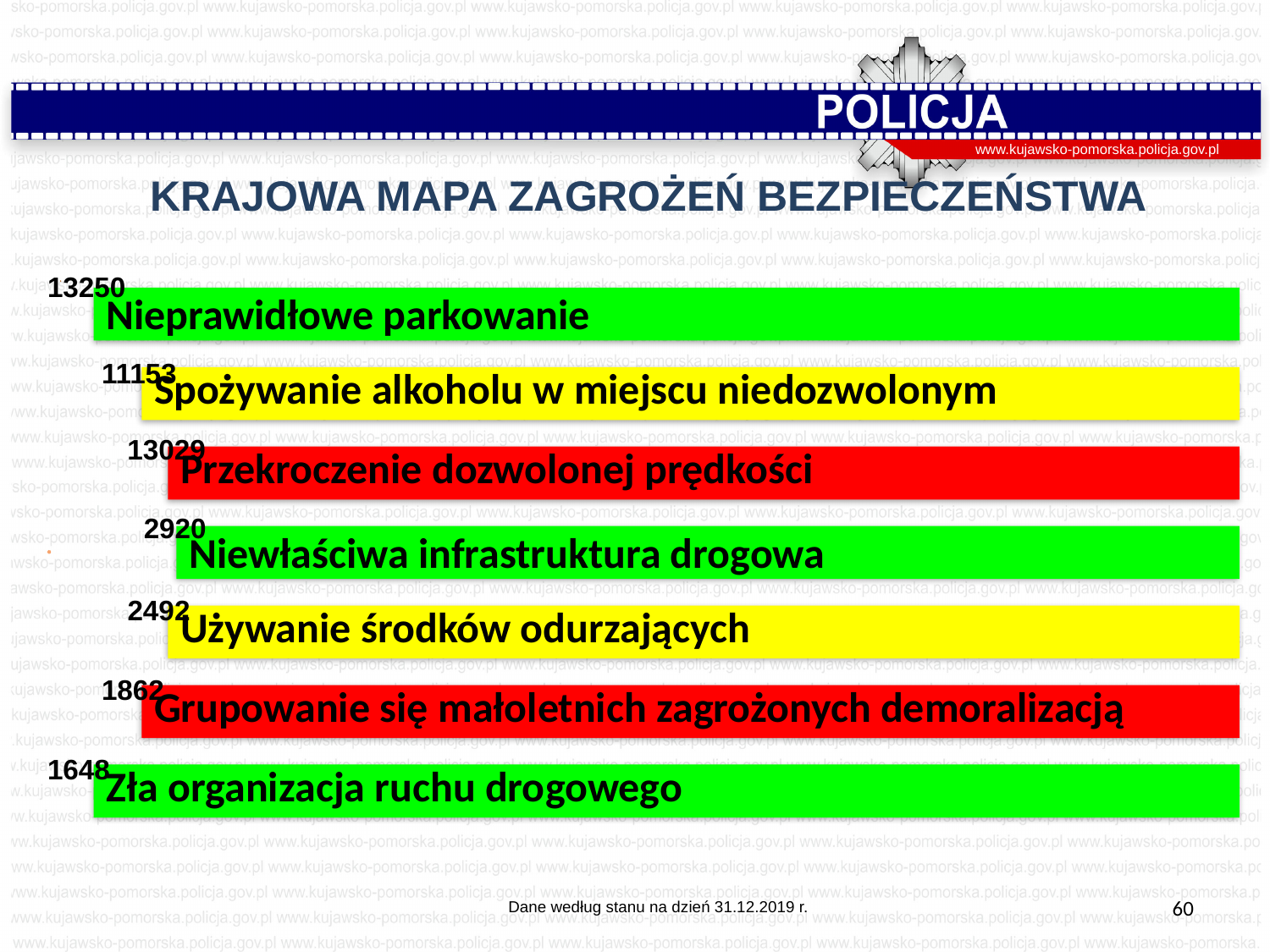

KRAJOWA MAPA ZAGROŻEŃ BEZPIECZEŃSTWA

www.kujawsko-pomorska.policja.gov.pl
Nieprawidłowe parkowanie
Zła organizacja ruchu drogowego
Grupowanie się małoletnich zagrożonych demoralizacją
Używanie środków odurzających
Niewłaściwa infrastruktura drogowa
Przekroczenie dozwolonej prędkości
Spożywanie alkoholu w miejscu niedozwolonym
13250
11153
13029
2920
2492
1862
1648
60
Dane według stanu na dzień 31.12.2019 r.